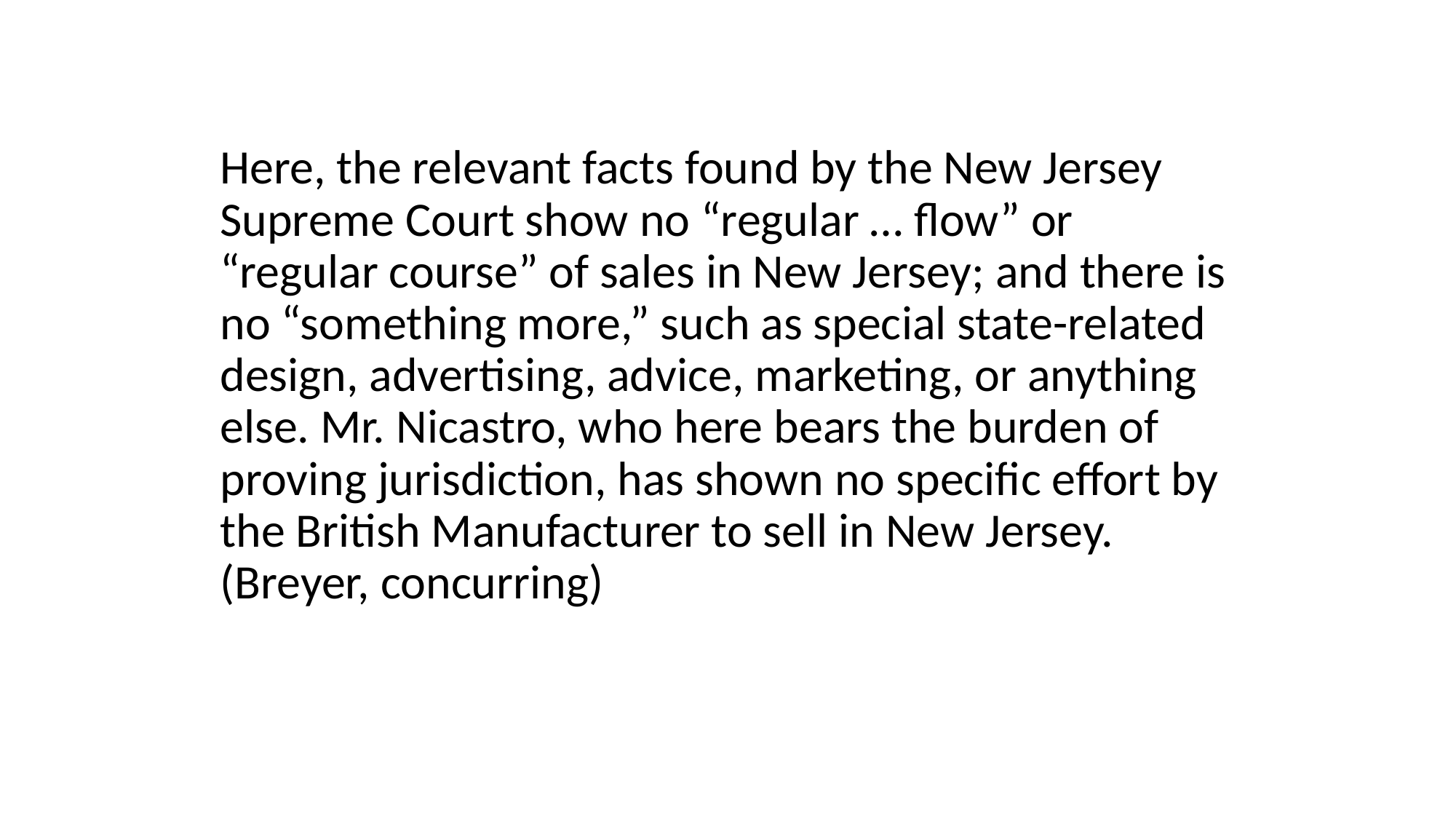

# Here, the relevant facts found by the New Jersey Supreme Court show no “regular … flow” or “regular course” of sales in New Jersey; and there is no “something more,” such as special state-related design, advertising, advice, marketing, or anything else. Mr. Nicastro, who here bears the burden of proving jurisdiction, has shown no specific effort by the British Manufacturer to sell in New Jersey.  (Breyer, concurring)